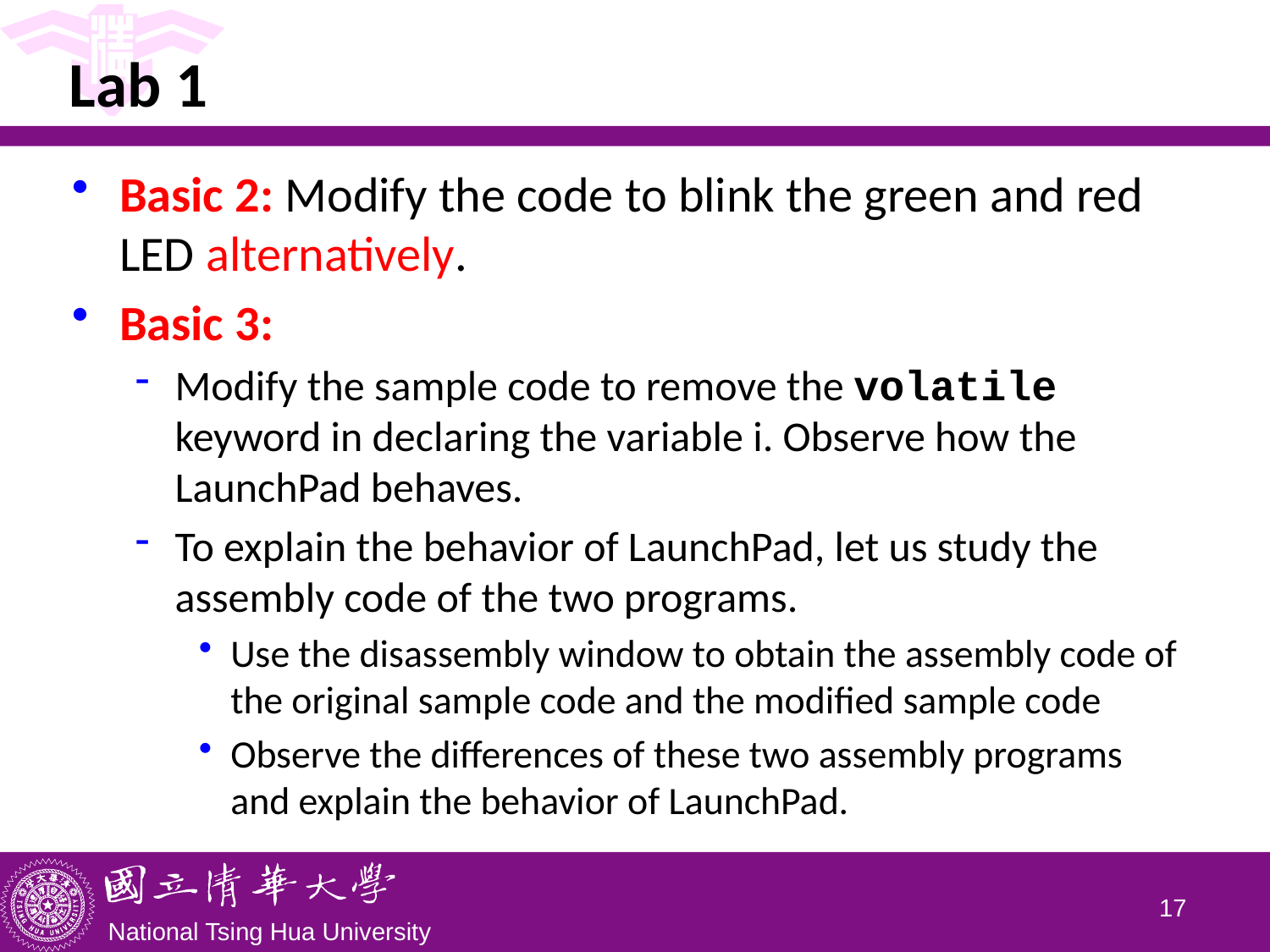

# Lab 1
Basic 2: Modify the code to blink the green and red LED alternatively.
Basic 3:
Modify the sample code to remove the volatile keyword in declaring the variable i. Observe how the LaunchPad behaves.
To explain the behavior of LaunchPad, let us study the assembly code of the two programs.
Use the disassembly window to obtain the assembly code of the original sample code and the modified sample code
Observe the differences of these two assembly programs and explain the behavior of LaunchPad.

17